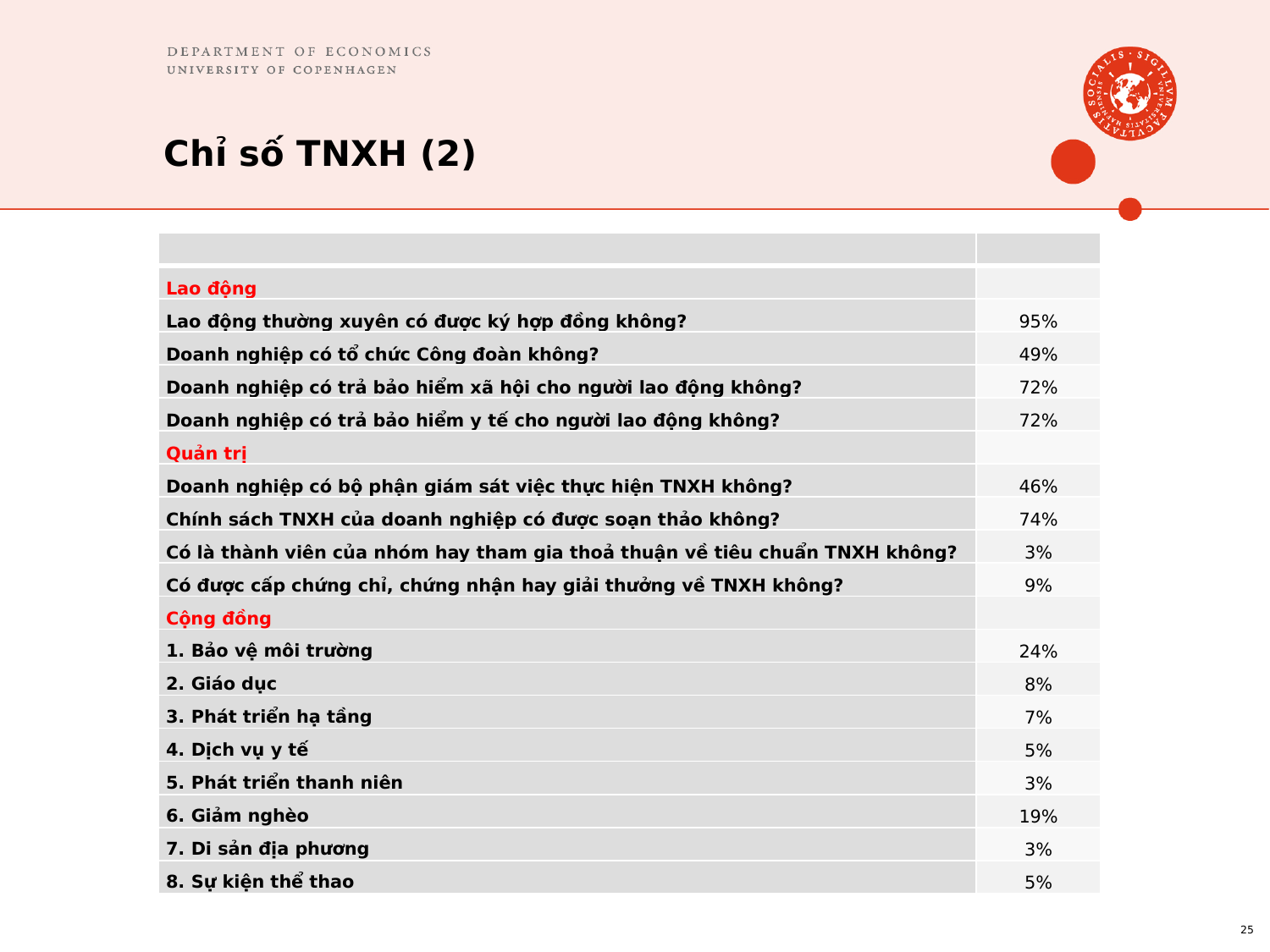

# Chỉ số TNXH (2)
|  |  |
| --- | --- |
| Lao động |  |
| Lao động thường xuyên có được ký hợp đồng không? | 95% |
| Doanh nghiệp có tổ chức Công đoàn không? | 49% |
| Doanh nghiệp có trả bảo hiểm xã hội cho người lao động không? | 72% |
| Doanh nghiệp có trả bảo hiểm y tế cho người lao động không? | 72% |
| Quản trị |  |
| Doanh nghiệp có bộ phận giám sát việc thực hiện TNXH không? | 46% |
| Chính sách TNXH của doanh nghiệp có được soạn thảo không? | 74% |
| Có là thành viên của nhóm hay tham gia thoả thuận về tiêu chuẩn TNXH không? | 3% |
| Có được cấp chứng chỉ, chứng nhận hay giải thưởng về TNXH không? | 9% |
| Cộng đồng |  |
| 1. Bảo vệ môi trường | 24% |
| 2. Giáo dục | 8% |
| 3. Phát triển hạ tầng | 7% |
| 4. Dịch vụ y tế | 5% |
| 5. Phát triển thanh niên | 3% |
| 6. Giảm nghèo | 19% |
| 7. Di sản địa phương | 3% |
| 8. Sự kiện thể thao | 5% |
25